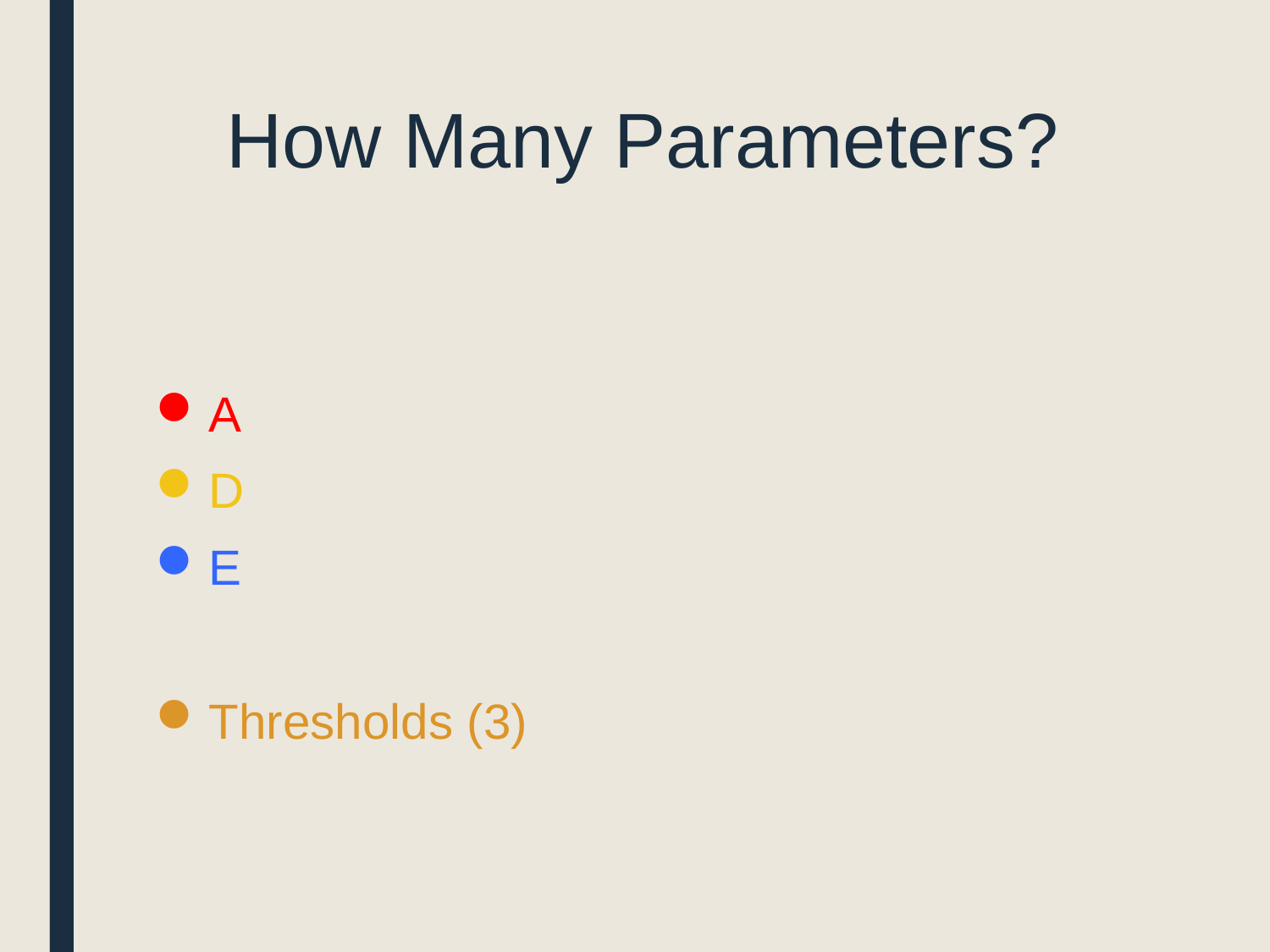

# How Many Parameters?

A
D
E

Thresholds (3)